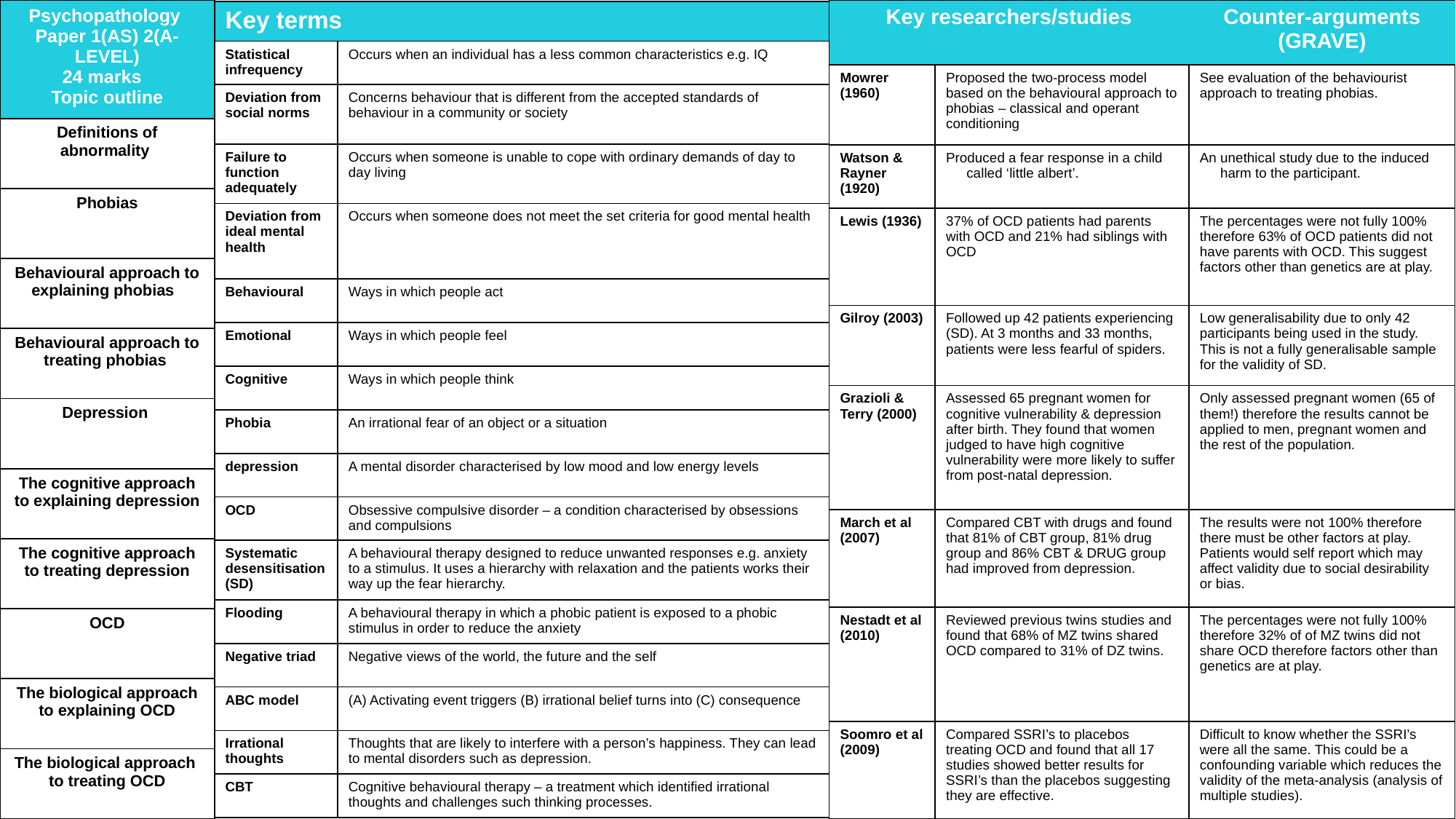

| Psychopathology Paper 1(AS) 2(A-LEVEL) 24 marks Topic outline |
| --- |
| Definitions of abnormality |
| Phobias |
| Behavioural approach to explaining phobias |
| Behavioural approach to treating phobias |
| Depression |
| The cognitive approach to explaining depression |
| The cognitive approach to treating depression |
| OCD |
| The biological approach to explaining OCD |
| The biological approach to treating OCD |
| Key researchers/studies |  | Counter-arguments (GRAVE) |
| --- | --- | --- |
| Mowrer (1960) | Proposed the two-process model based on the behavioural approach to phobias – classical and operant conditioning | See evaluation of the behaviourist approach to treating phobias. |
| Watson & Rayner (1920) | Produced a fear response in a child called ‘little albert’. | An unethical study due to the induced harm to the participant. |
| Lewis (1936) | 37% of OCD patients had parents with OCD and 21% had siblings with OCD | The percentages were not fully 100% therefore 63% of OCD patients did not have parents with OCD. This suggest factors other than genetics are at play. |
| Gilroy (2003) | Followed up 42 patients experiencing (SD). At 3 months and 33 months, patients were less fearful of spiders. | Low generalisability due to only 42 participants being used in the study. This is not a fully generalisable sample for the validity of SD. |
| Grazioli & Terry (2000) | Assessed 65 pregnant women for cognitive vulnerability & depression after birth. They found that women judged to have high cognitive vulnerability were more likely to suffer from post-natal depression. | Only assessed pregnant women (65 of them!) therefore the results cannot be applied to men, pregnant women and the rest of the population. |
| March et al (2007) | Compared CBT with drugs and found that 81% of CBT group, 81% drug group and 86% CBT & DRUG group had improved from depression. | The results were not 100% therefore there must be other factors at play. Patients would self report which may affect validity due to social desirability or bias. |
| Nestadt et al (2010) | Reviewed previous twins studies and found that 68% of MZ twins shared OCD compared to 31% of DZ twins. | The percentages were not fully 100% therefore 32% of of MZ twins did not share OCD therefore factors other than genetics are at play. |
| Soomro et al (2009) | Compared SSRI’s to placebos treating OCD and found that all 17 studies showed better results for SSRI’s than the placebos suggesting they are effective. | Difficult to know whether the SSRI’s were all the same. This could be a confounding variable which reduces the validity of the meta-analysis (analysis of multiple studies). |
| Key terms |  |
| --- | --- |
| Statistical infrequency | Occurs when an individual has a less common characteristics e.g. IQ |
| Deviation from social norms | Concerns behaviour that is different from the accepted standards of behaviour in a community or society |
| Failure to function adequately | Occurs when someone is unable to cope with ordinary demands of day to day living |
| Deviation from ideal mental health | Occurs when someone does not meet the set criteria for good mental health |
| Behavioural | Ways in which people act |
| Emotional | Ways in which people feel |
| Cognitive | Ways in which people think |
| Phobia | An irrational fear of an object or a situation |
| depression | A mental disorder characterised by low mood and low energy levels |
| OCD | Obsessive compulsive disorder – a condition characterised by obsessions and compulsions |
| Systematic desensitisation (SD) | A behavioural therapy designed to reduce unwanted responses e.g. anxiety to a stimulus. It uses a hierarchy with relaxation and the patients works their way up the fear hierarchy. |
| Flooding | A behavioural therapy in which a phobic patient is exposed to a phobic stimulus in order to reduce the anxiety |
| Negative triad | Negative views of the world, the future and the self |
| ABC model | (A) Activating event triggers (B) irrational belief turns into (C) consequence |
| Irrational thoughts | Thoughts that are likely to interfere with a person’s happiness. They can lead to mental disorders such as depression. |
| CBT | Cognitive behavioural therapy – a treatment which identified irrational thoughts and challenges such thinking processes. |